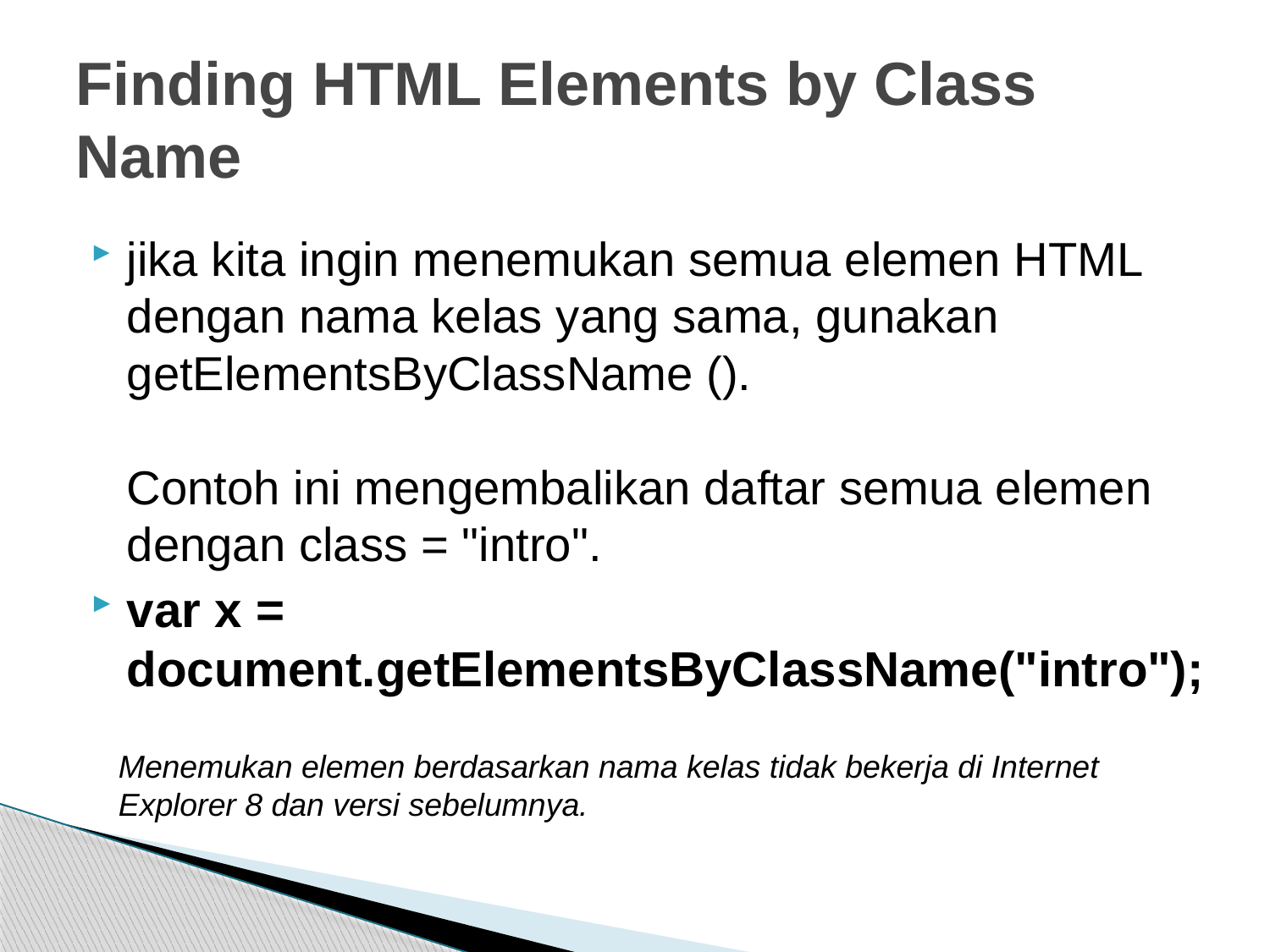

# Finding HTML Elements by Class Name
jika kita ingin menemukan semua elemen HTML dengan nama kelas yang sama, gunakan getElementsByClassName ().
Contoh ini mengembalikan daftar semua elemen dengan class = "intro".
var x = document.getElementsByClassName("intro");
Menemukan elemen berdasarkan nama kelas tidak bekerja di Internet Explorer 8 dan versi sebelumnya.